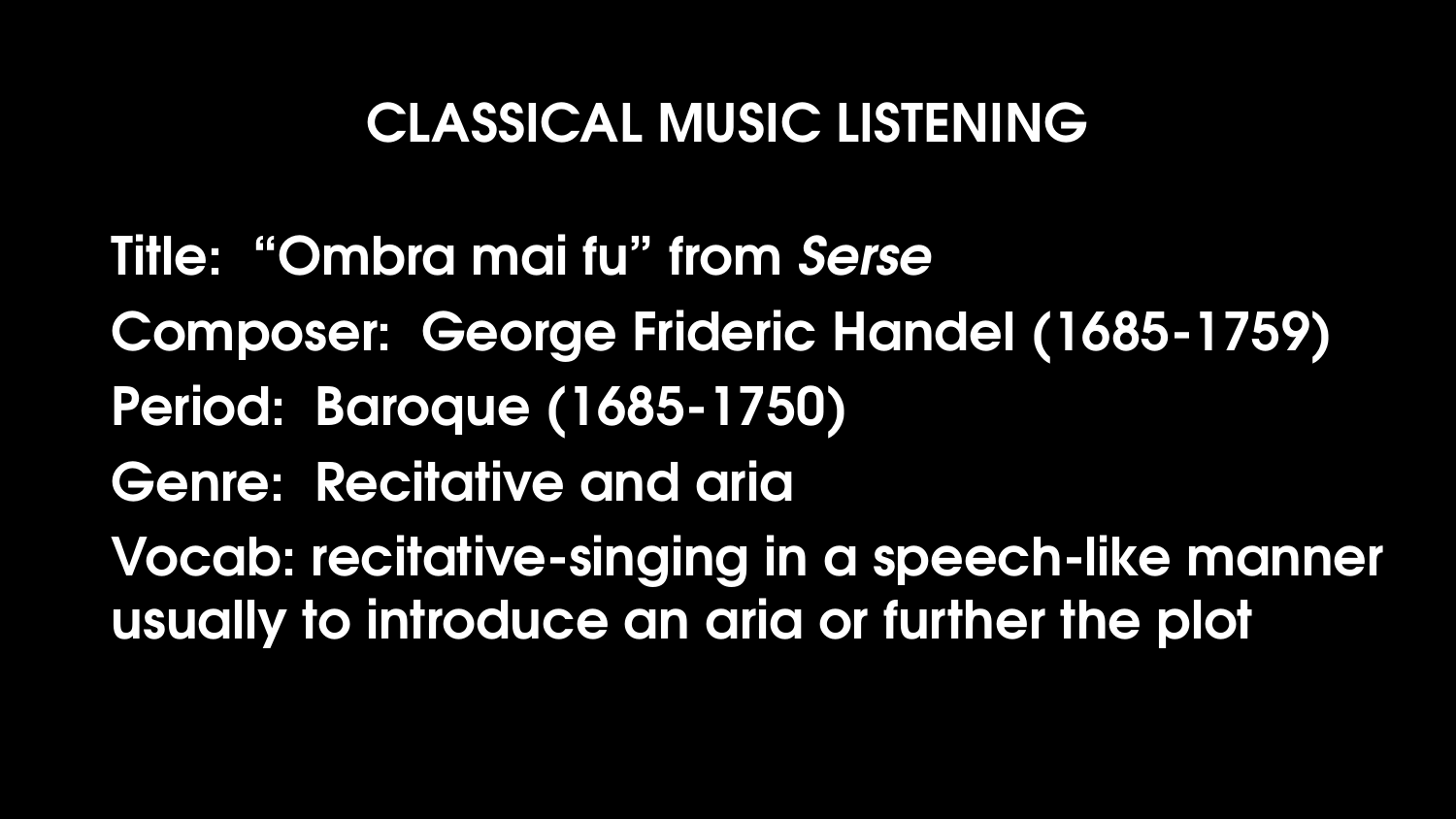

CLASSICAL MUSIC LISTENING

Title:  “Ombra mai fu” from Serse
Composer:  George Frideric Handel (1685-1759)
Period:  Baroque (1685-1750)
Genre:  Recitative and aria
Vocab: recitative-singing in a speech-like manner usually to introduce an aria or further the plot